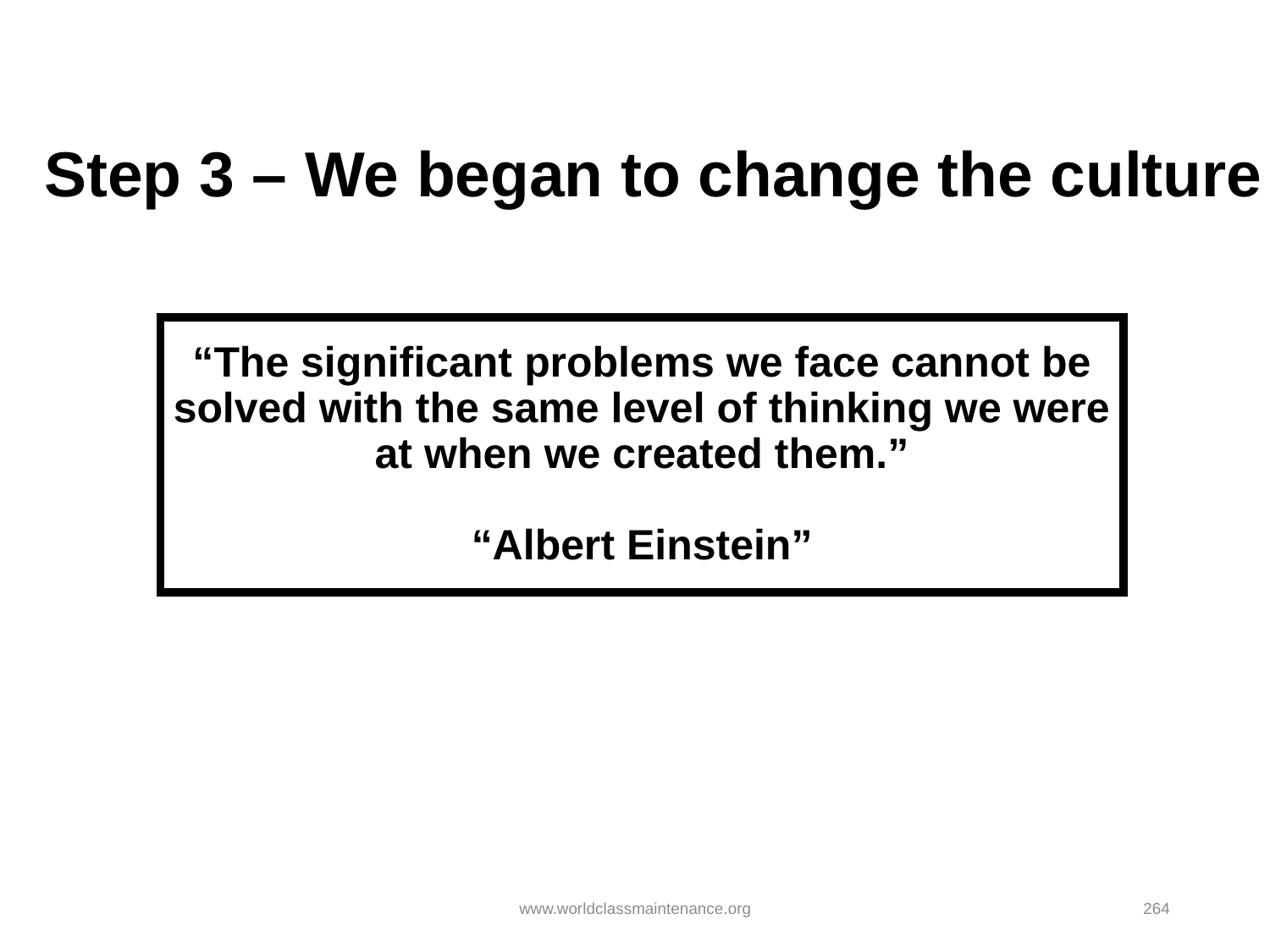

Step 3 – We began to change the culture
# “The significant problems we face cannot be solved with the same level of thinking we were at when we created them.” “Albert Einstein”
www.worldclassmaintenance.org
264